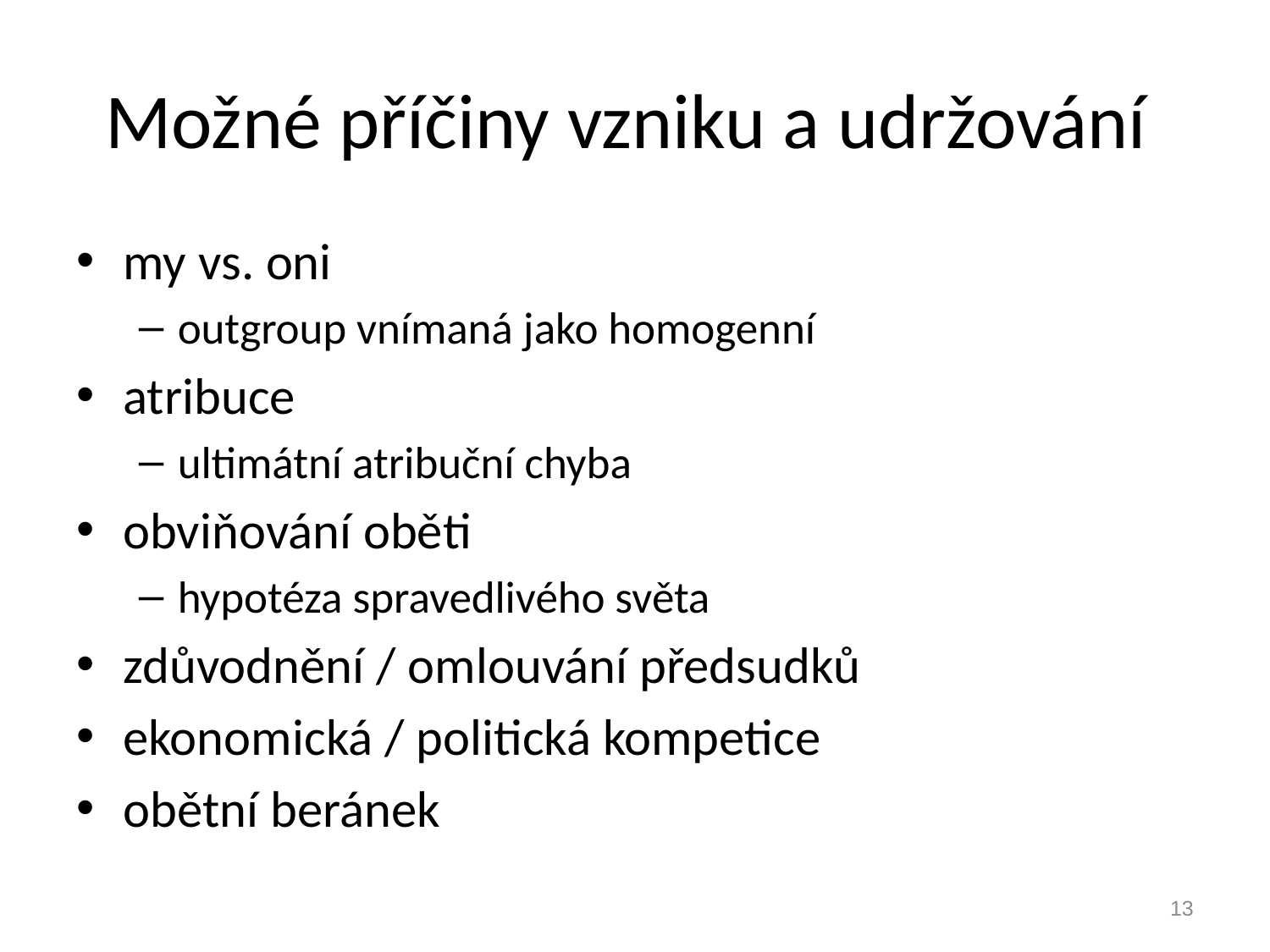

# Možné příčiny vzniku a udržování
my vs. oni
outgroup vnímaná jako homogenní
atribuce
ultimátní atribuční chyba
obviňování oběti
hypotéza spravedlivého světa
zdůvodnění / omlouvání předsudků
ekonomická / politická kompetice
obětní beránek

13